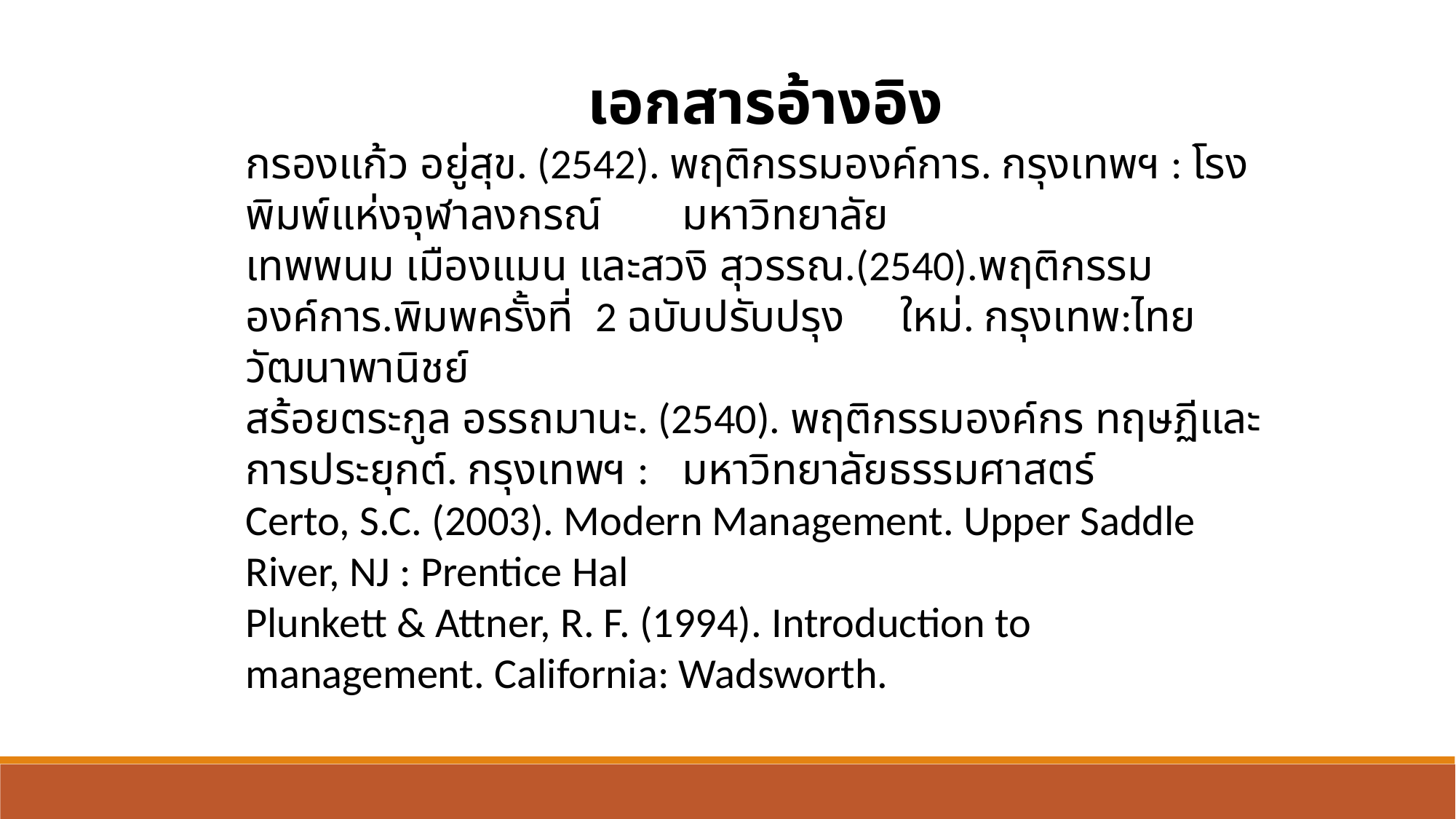

เอกสารอ้างอิง
กรองแก้ว อยู่สุข. (2542). พฤติกรรมองค์การ. กรุงเทพฯ : โรงพิมพ์แห่งจุฬาลงกรณ์	มหาวิทยาลัย
เทพพนม เมืองแมน และสวงิ สุวรรณ.(2540).พฤติกรรมองค์การ.พิมพครั้งที่  2 ฉบับปรับปรุง	ใหม่. กรุงเทพ:ไทยวัฒนาพานิชย์
สร้อยตระกูล อรรถมานะ. (2540). พฤติกรรมองค์กร ทฤษฏีและการประยุกต์. กรุงเทพฯ : 	มหาวิทยาลัยธรรมศาสตร์
Certo, S.C. (2003). Modern Management. Upper Saddle 	River, NJ : Prentice Hal
Plunkett & Attner, R. F. (1994). Introduction to 	management. California: Wadsworth.